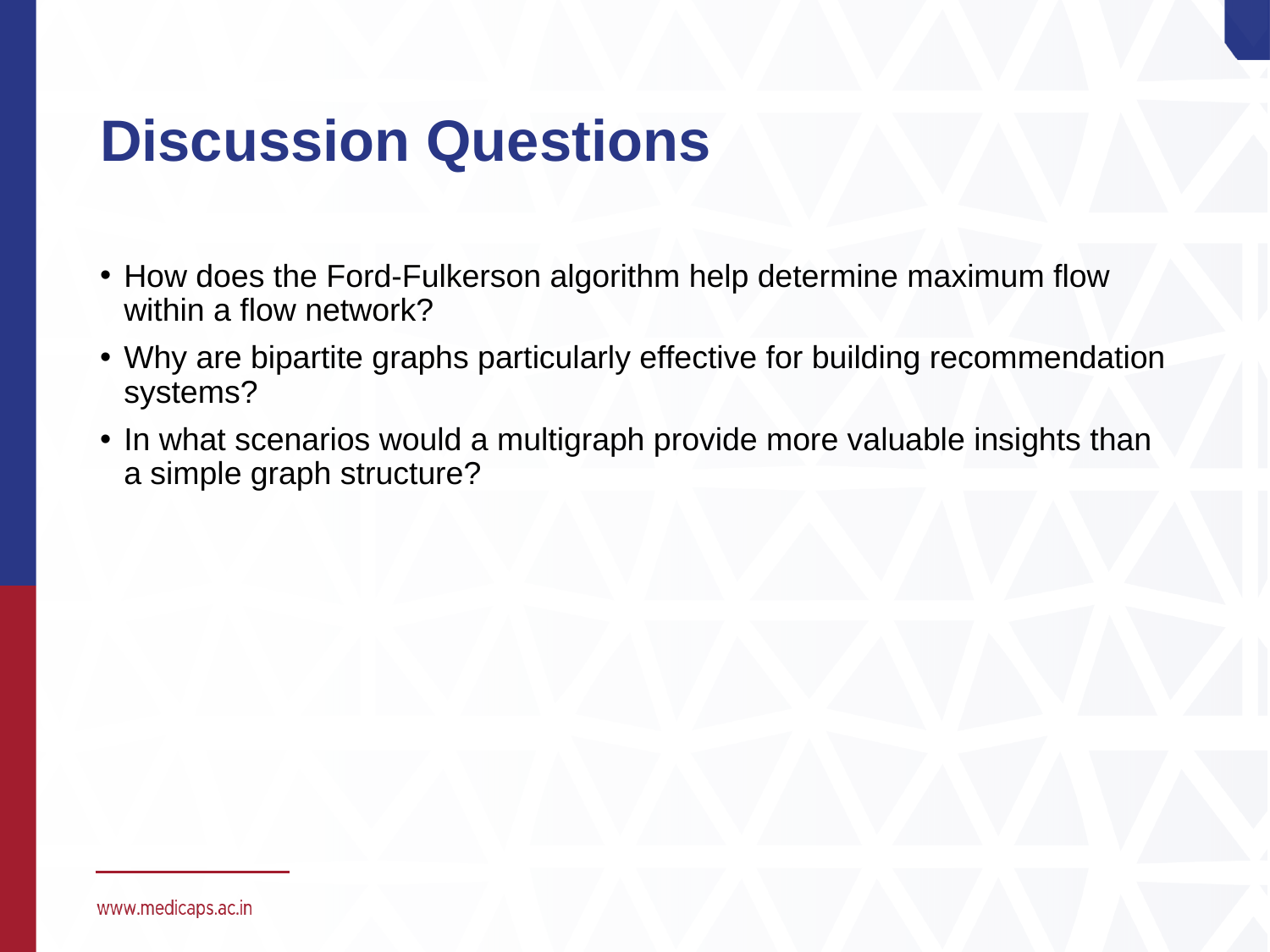

# Discussion Questions
How does the Ford-Fulkerson algorithm help determine maximum flow within a flow network?
Why are bipartite graphs particularly effective for building recommendation systems?
In what scenarios would a multigraph provide more valuable insights than a simple graph structure?